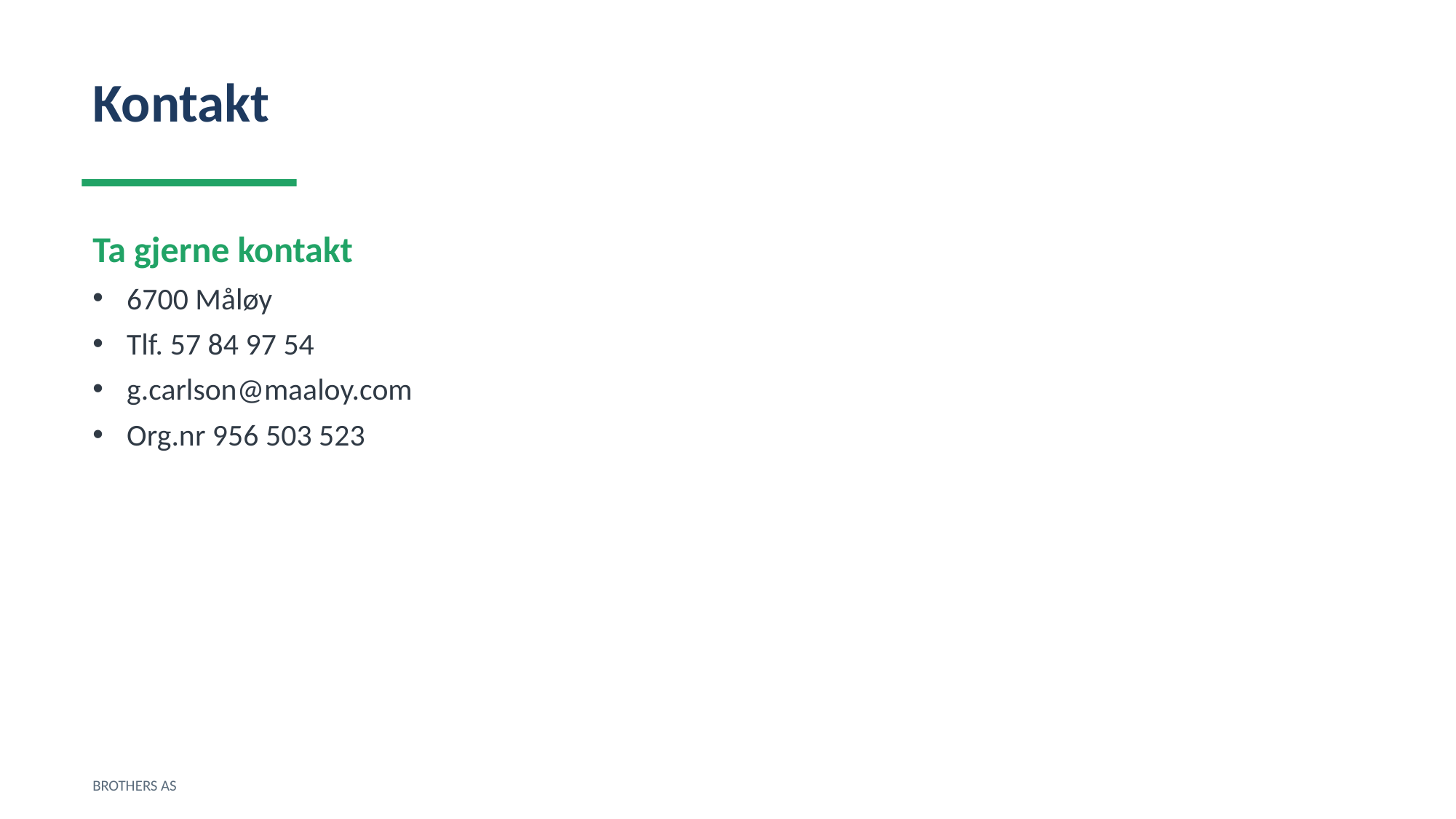

Kontakt

Ta gjerne kontakt
6700 Måløy
Tlf. 57 84 97 54
g.carlson@maaloy.com
Org.nr 956 503 523
BROTHERS AS